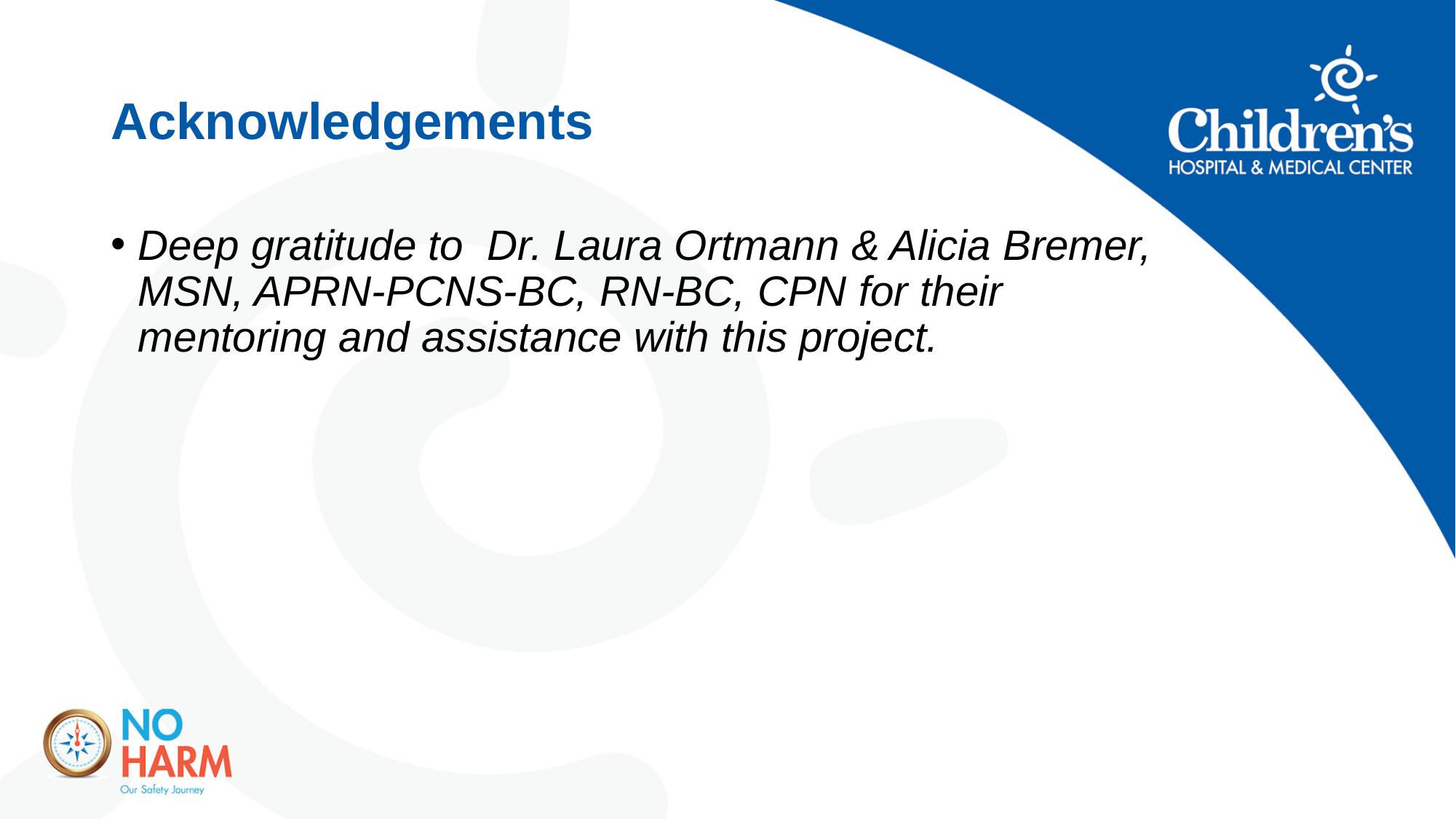

# Acknowledgements
Deep gratitude to  Dr. Laura Ortmann & Alicia Bremer, MSN, APRN-PCNS-BC, RN-BC, CPN for their mentoring and assistance with this project.